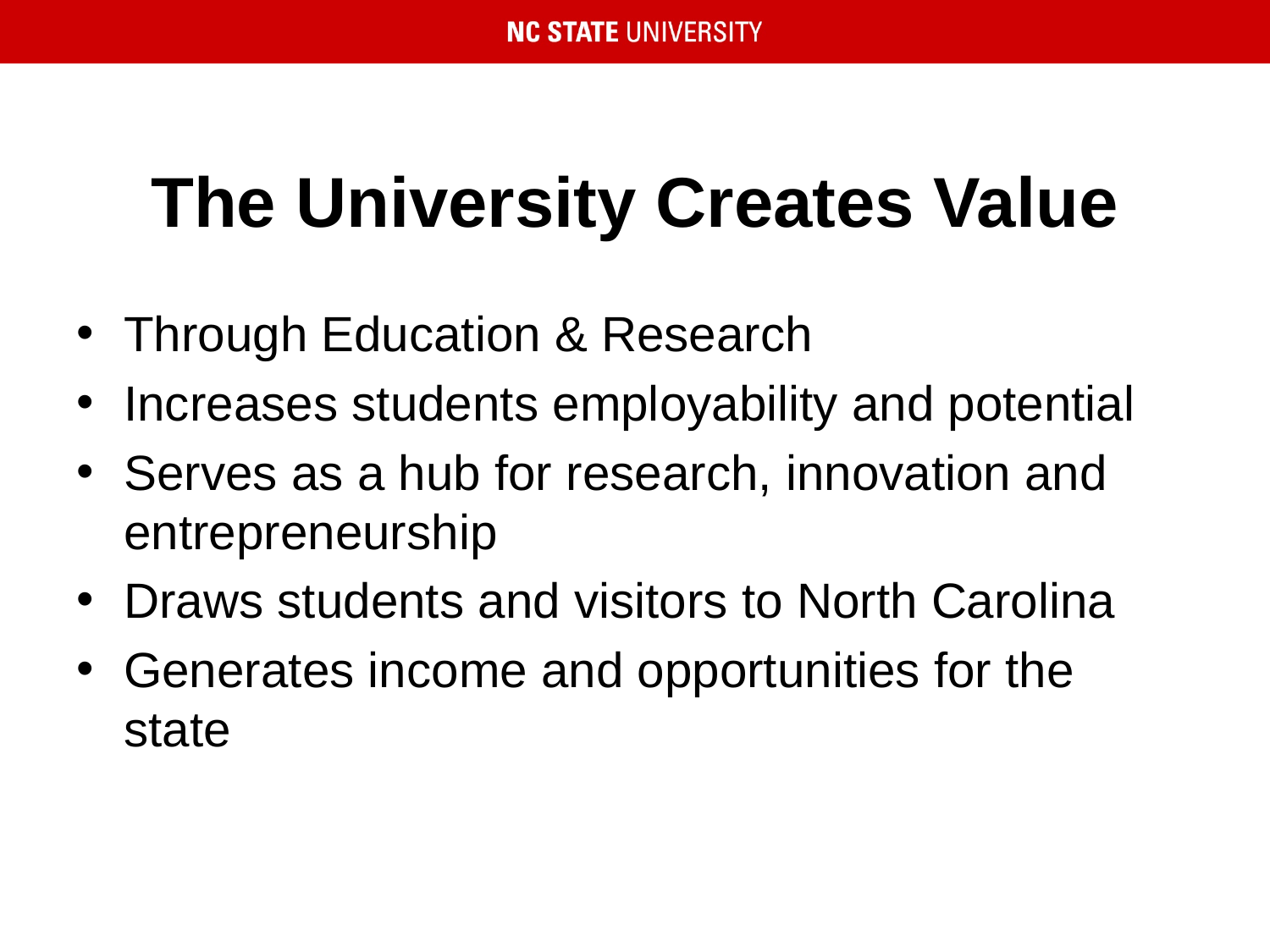

# The University Creates Value
Through Education & Research
Increases students employability and potential
Serves as a hub for research, innovation and entrepreneurship
Draws students and visitors to North Carolina
Generates income and opportunities for the state